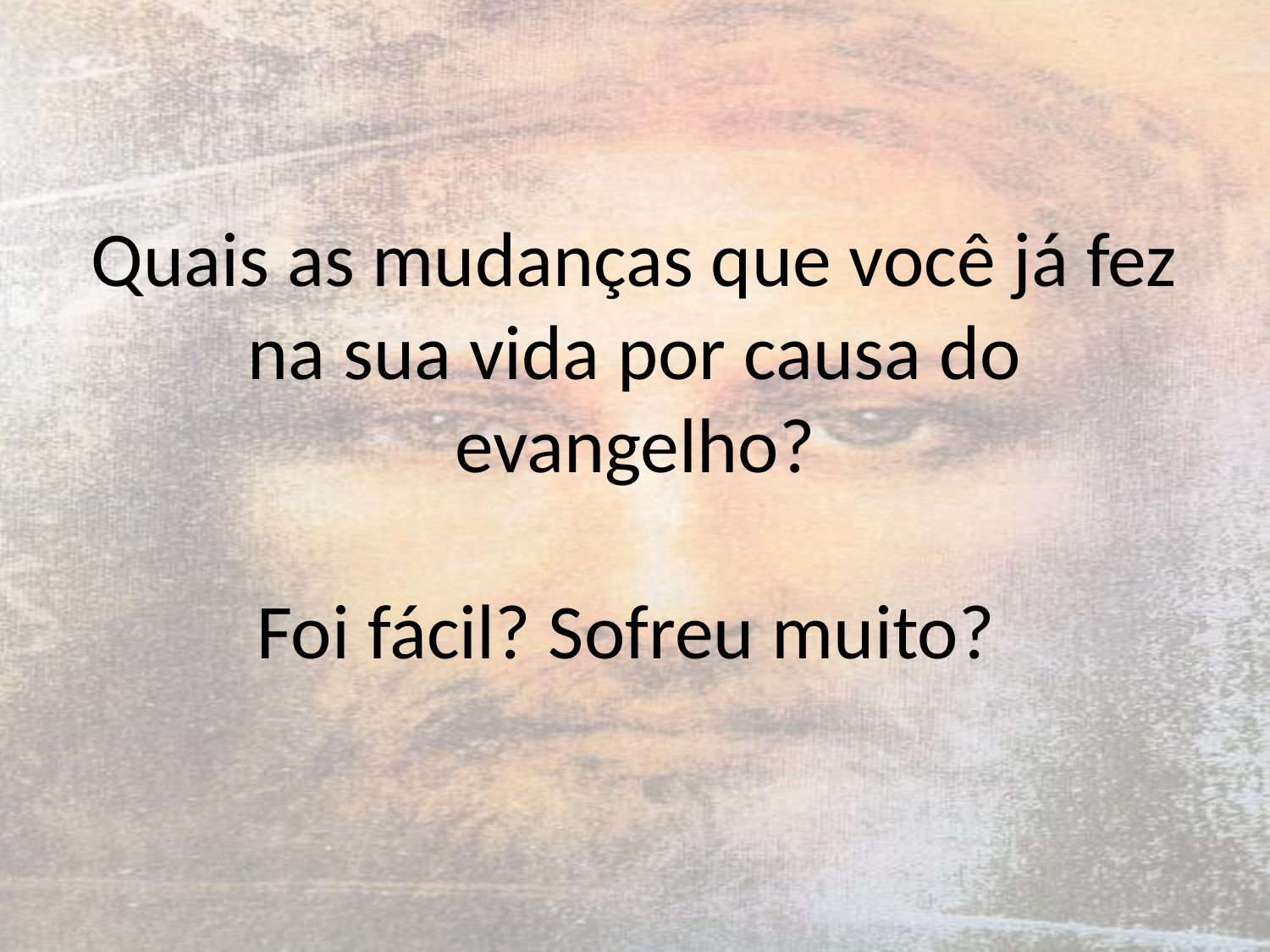

# Quais as mudanças que você já fez na sua vida por causa do evangelho? Foi fácil? Sofreu muito?